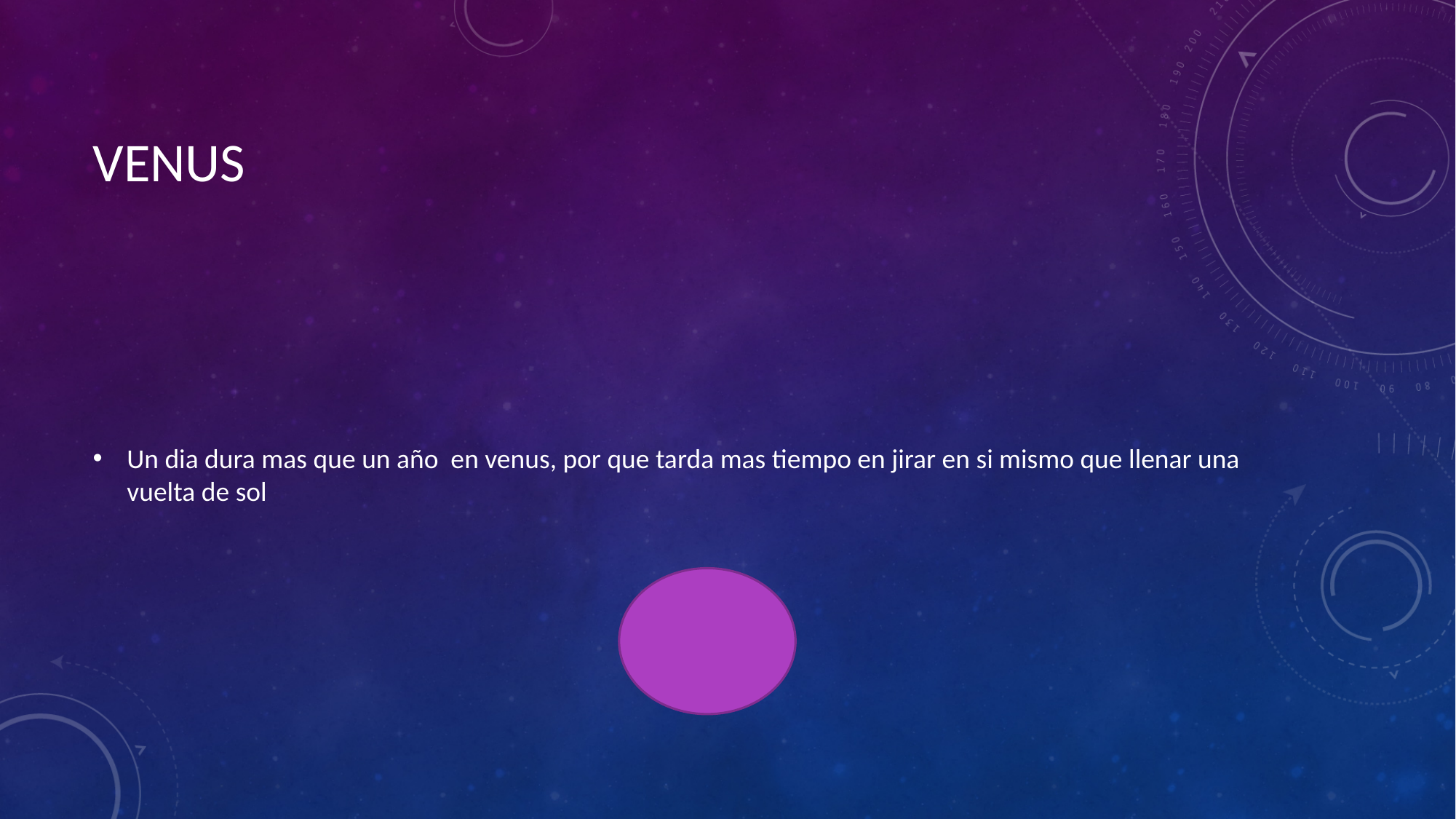

# Venus
Un dia dura mas que un año  en venus, por que tarda mas tiempo en jirar en si mismo que llenar una vuelta de sol